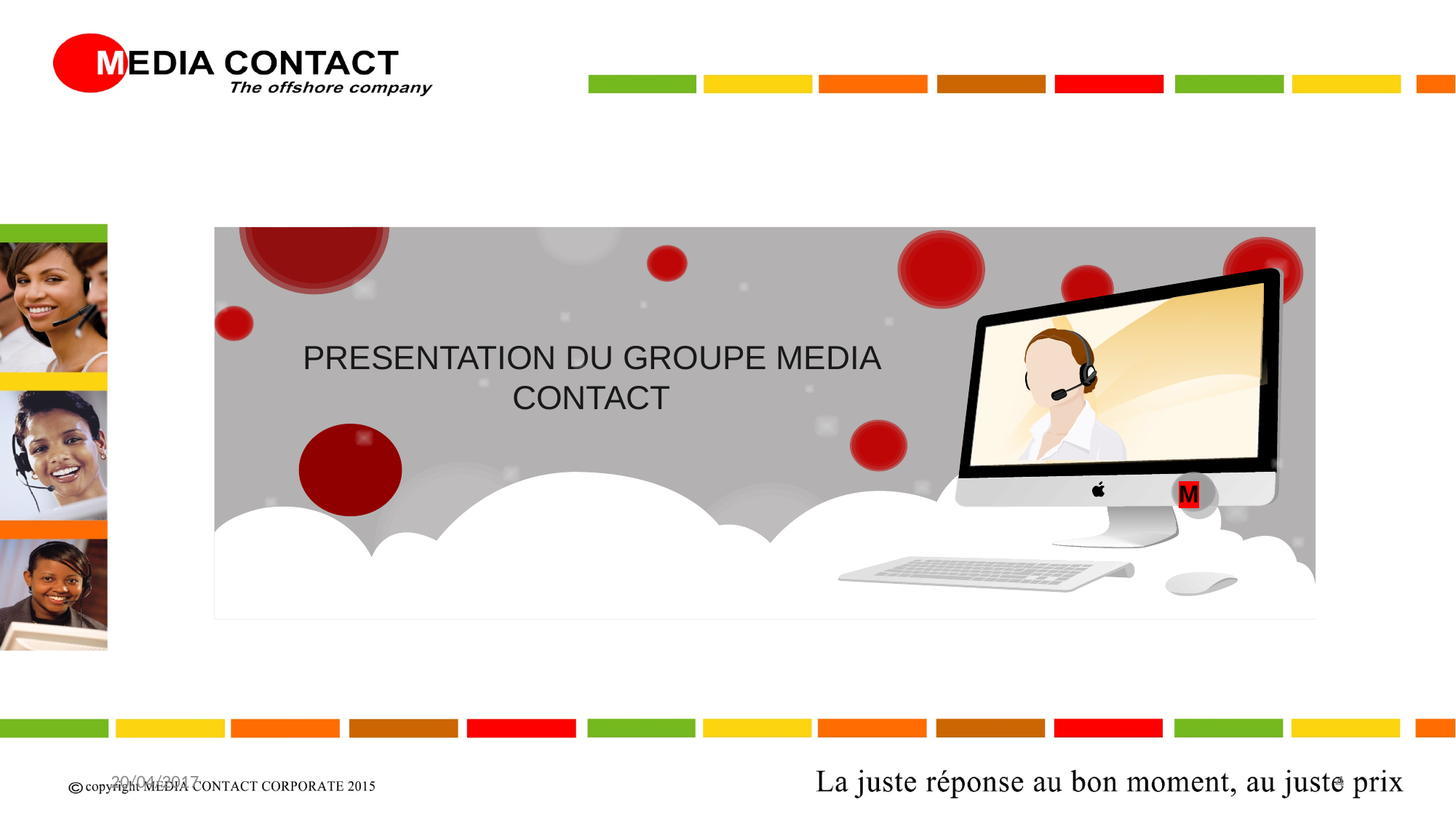

PRESENTATION DU GROUPE MEDIA CONTACT

M
20/04/2017
4